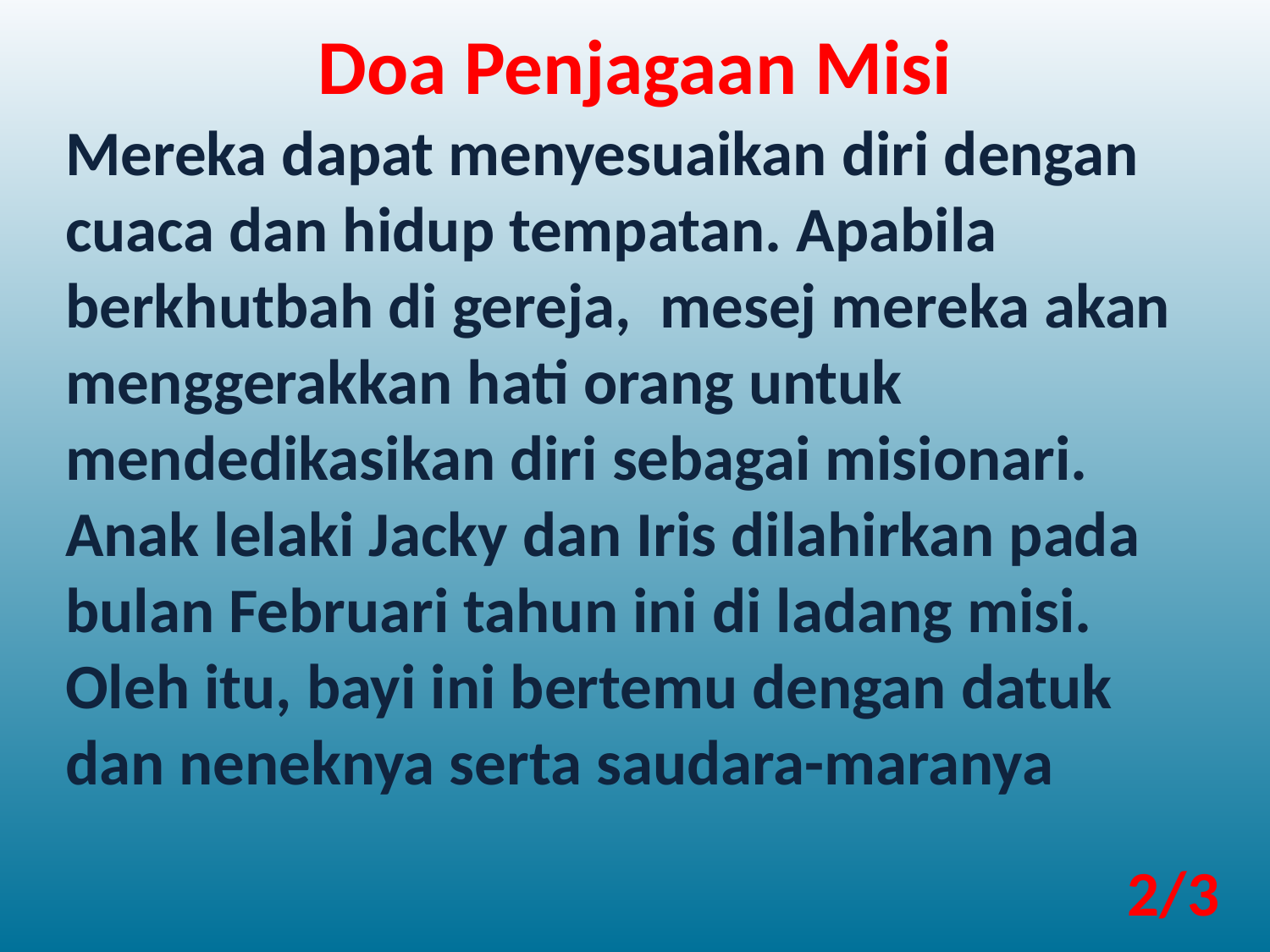

Doa Penjagaan Misi
Mereka dapat menyesuaikan diri dengan cuaca dan hidup tempatan. Apabila berkhutbah di gereja,  mesej mereka akan menggerakkan hati orang untuk mendedikasikan diri sebagai misionari. Anak lelaki Jacky dan Iris dilahirkan pada bulan Februari tahun ini di ladang misi. Oleh itu, bayi ini bertemu dengan datuk dan neneknya serta saudara-maranya
2/3